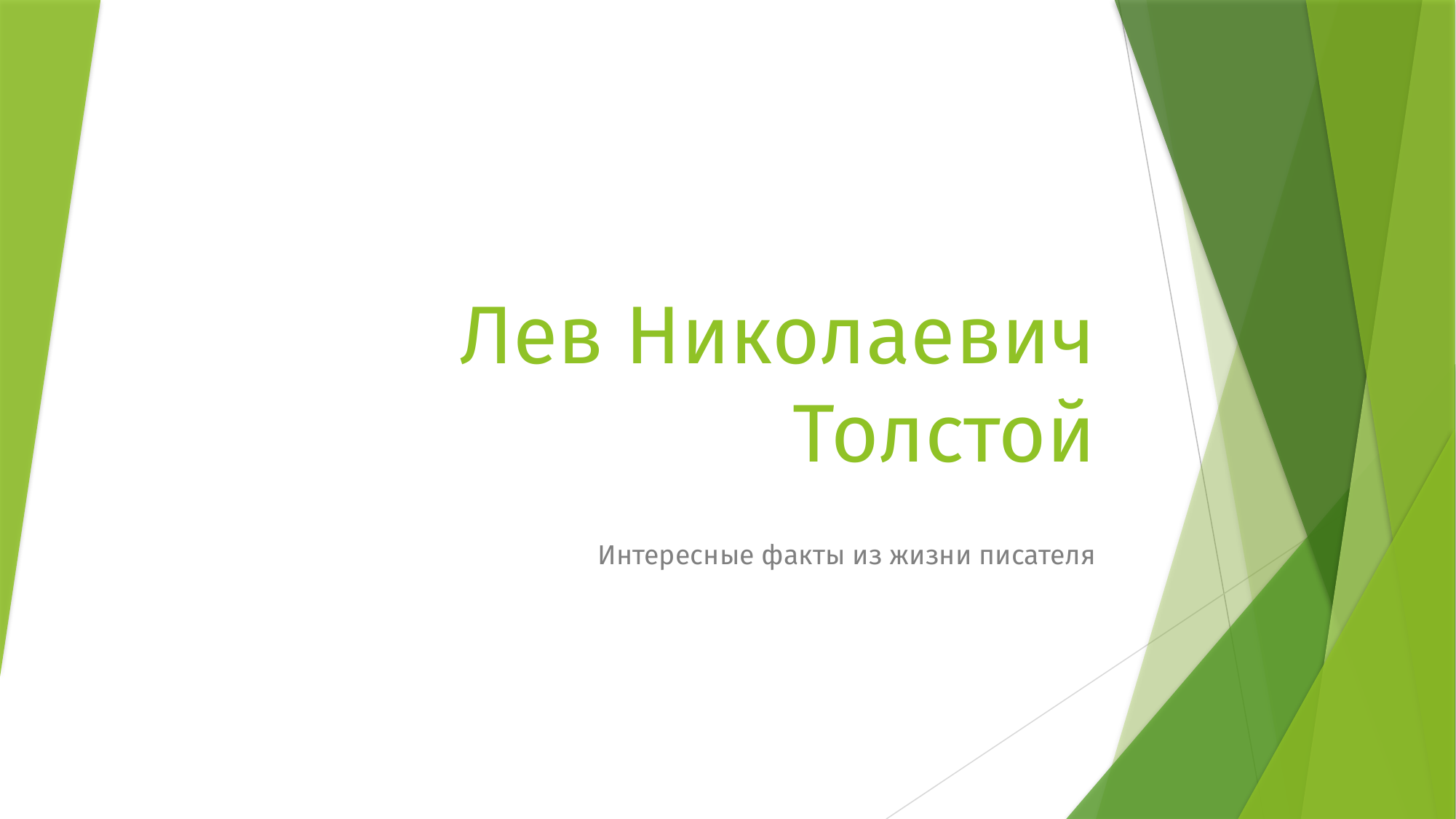

# Лев Николаевич Толстой

Интересные факты из жизни писателя